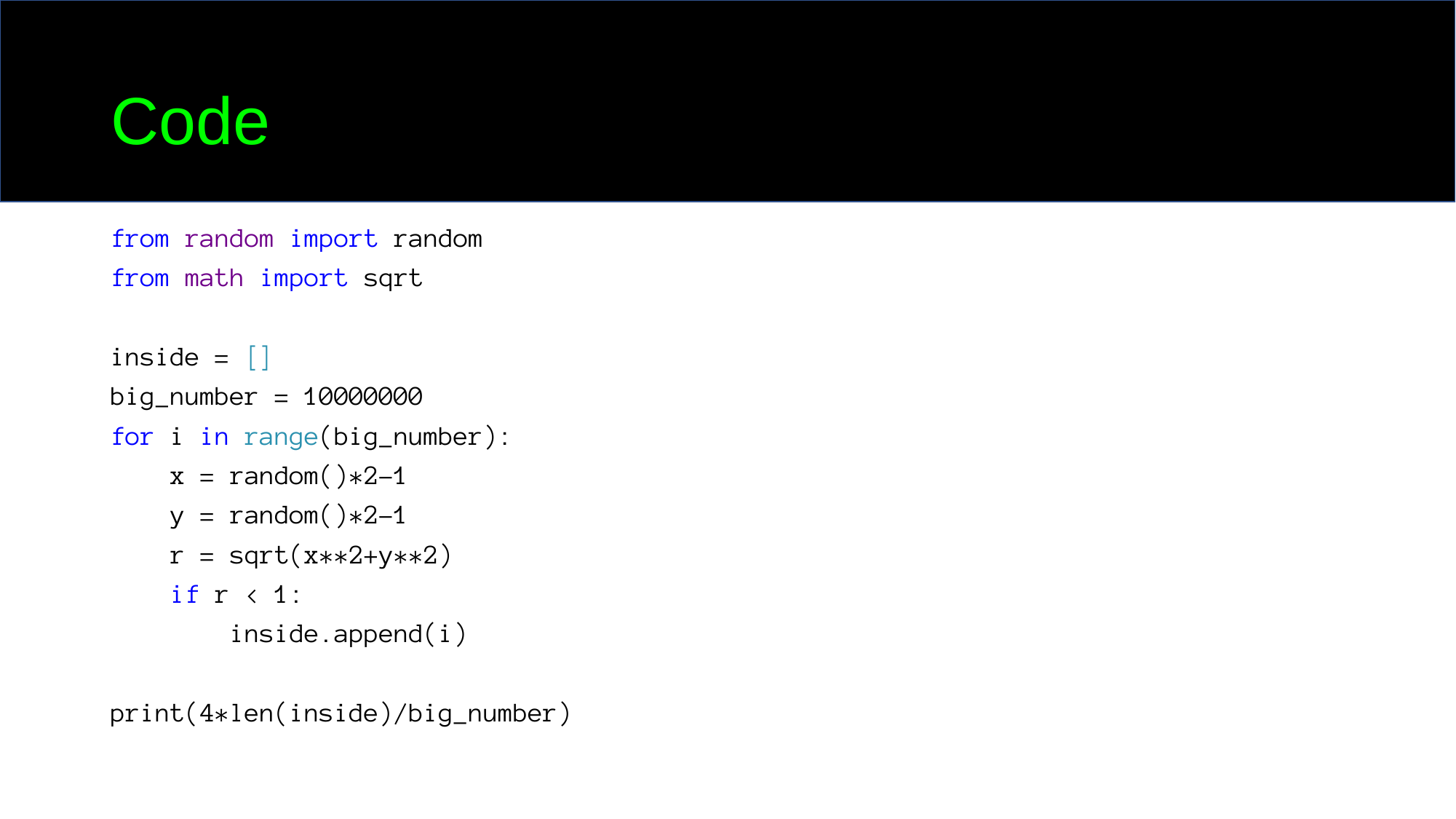

# Code
from random import random
from math import sqrt

inside = []
big_number = 10000000
for i in range(big_number):
    x = random()*2-1
    y = random()*2-1
    r = sqrt(x**2+y**2)
    if r < 1:
        inside.append(i)

print(4*len(inside)/big_number)